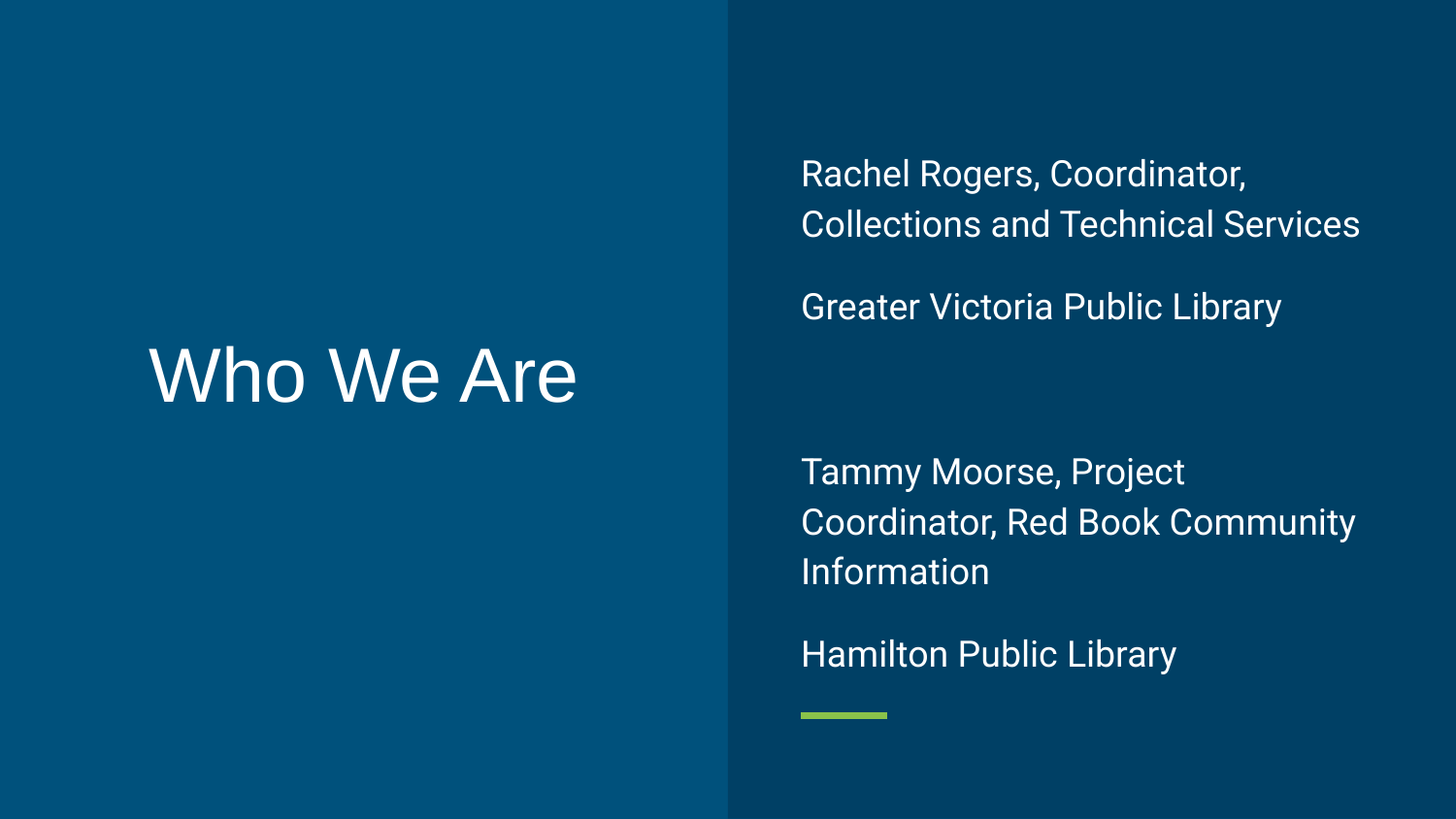

Rachel Rogers, Coordinator, Collections and Technical Services
Greater Victoria Public Library

Tammy Moorse, Project Coordinator, Red Book Community Information
Hamilton Public Library
# Who We Are